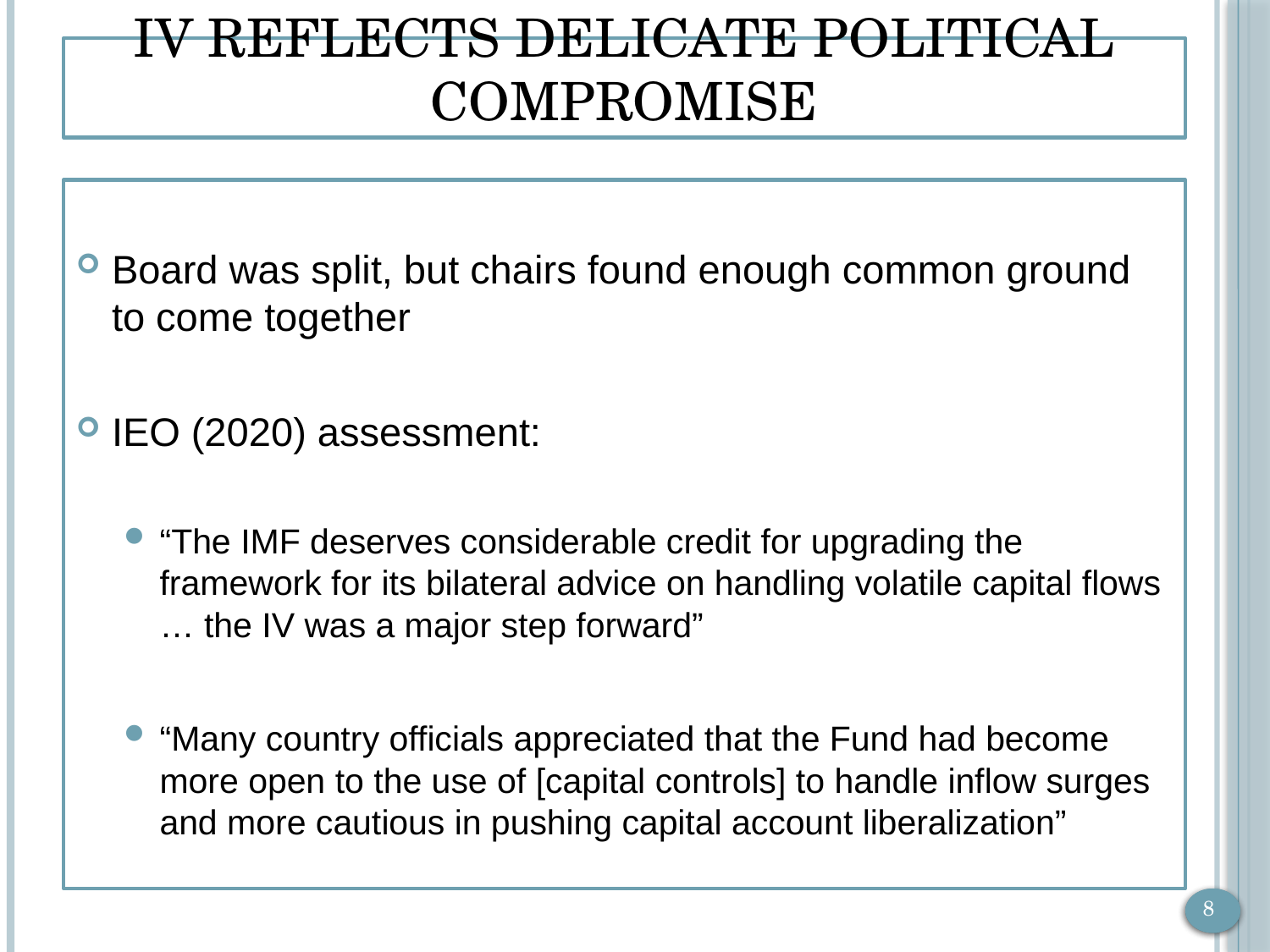

# IV Reflects Delicate Political Compromise

Board was split, but chairs found enough common ground to come together

IEO (2020) assessment:

“The IMF deserves considerable credit for upgrading the framework for its bilateral advice on handling volatile capital flows … the IV was a major step forward”

“Many country officials appreciated that the Fund had become more open to the use of [capital controls] to handle inflow surges and more cautious in pushing capital account liberalization”

8